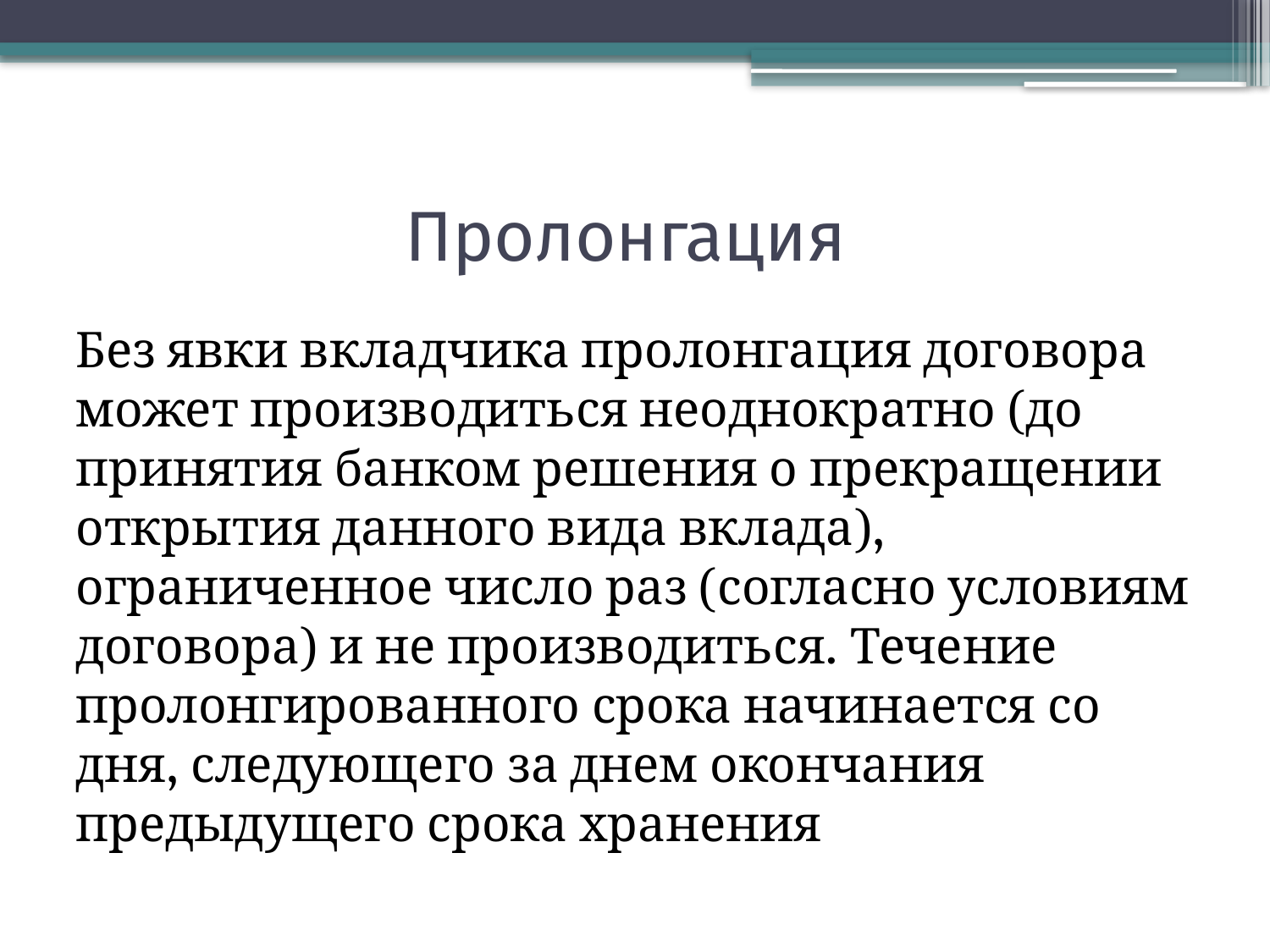

# Пролонгация
Без явки вкладчика пролонгация договора может производиться неоднократно (до принятия банком решения о прекращении открытия данного вида вклада), ограниченное число раз (согласно условиям договора) и не производиться. Течение пролонгированного срока начинается со дня, следующего за днем окончания предыдущего срока хранения